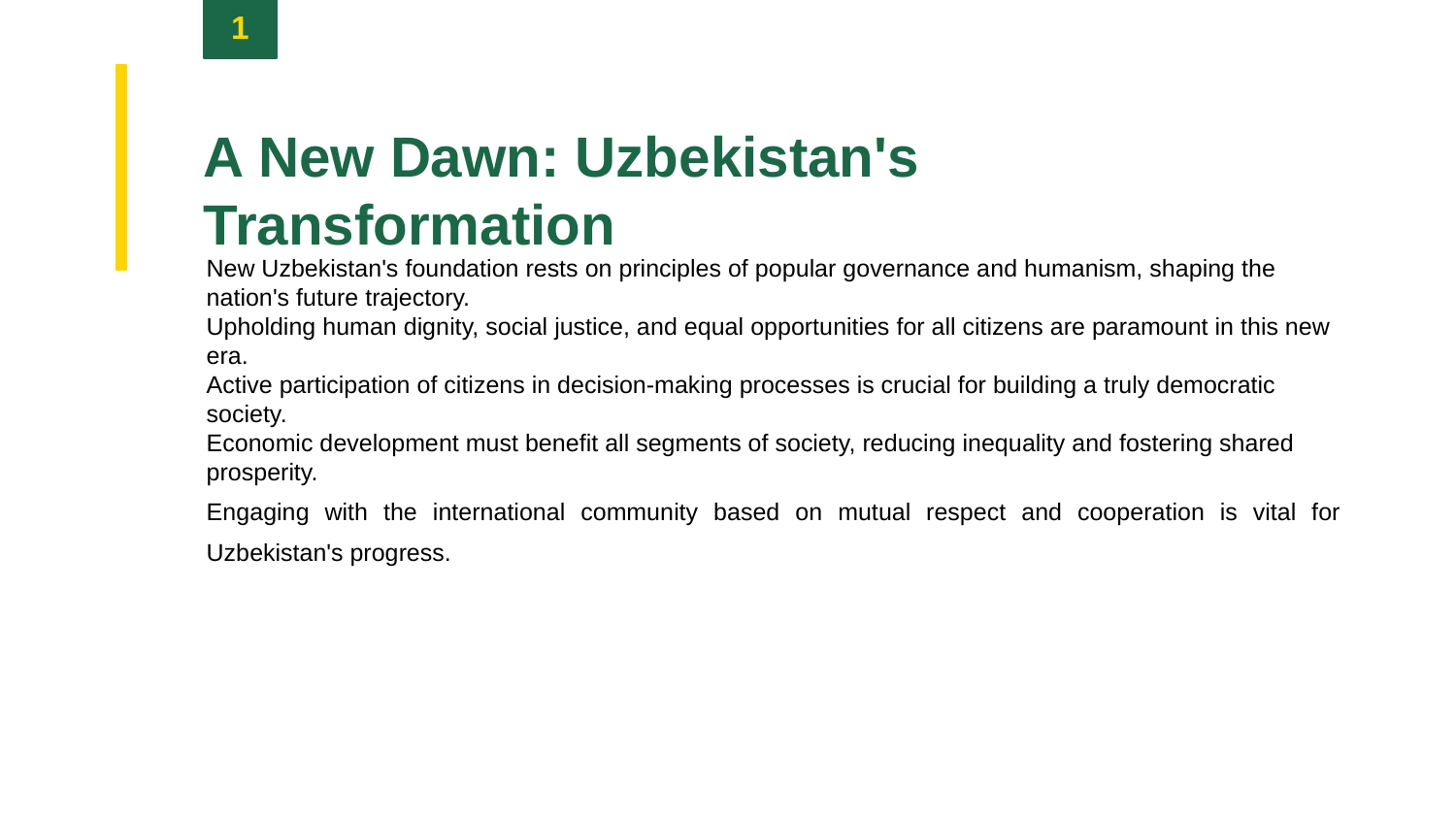

1

A New Dawn: Uzbekistan's Transformation
New Uzbekistan's foundation rests on principles of popular governance and humanism, shaping the nation's future trajectory.
Upholding human dignity, social justice, and equal opportunities for all citizens are paramount in this new era.
Active participation of citizens in decision-making processes is crucial for building a truly democratic society.
Economic development must benefit all segments of society, reducing inequality and fostering shared prosperity.
Engaging with the international community based on mutual respect and cooperation is vital for Uzbekistan's progress.